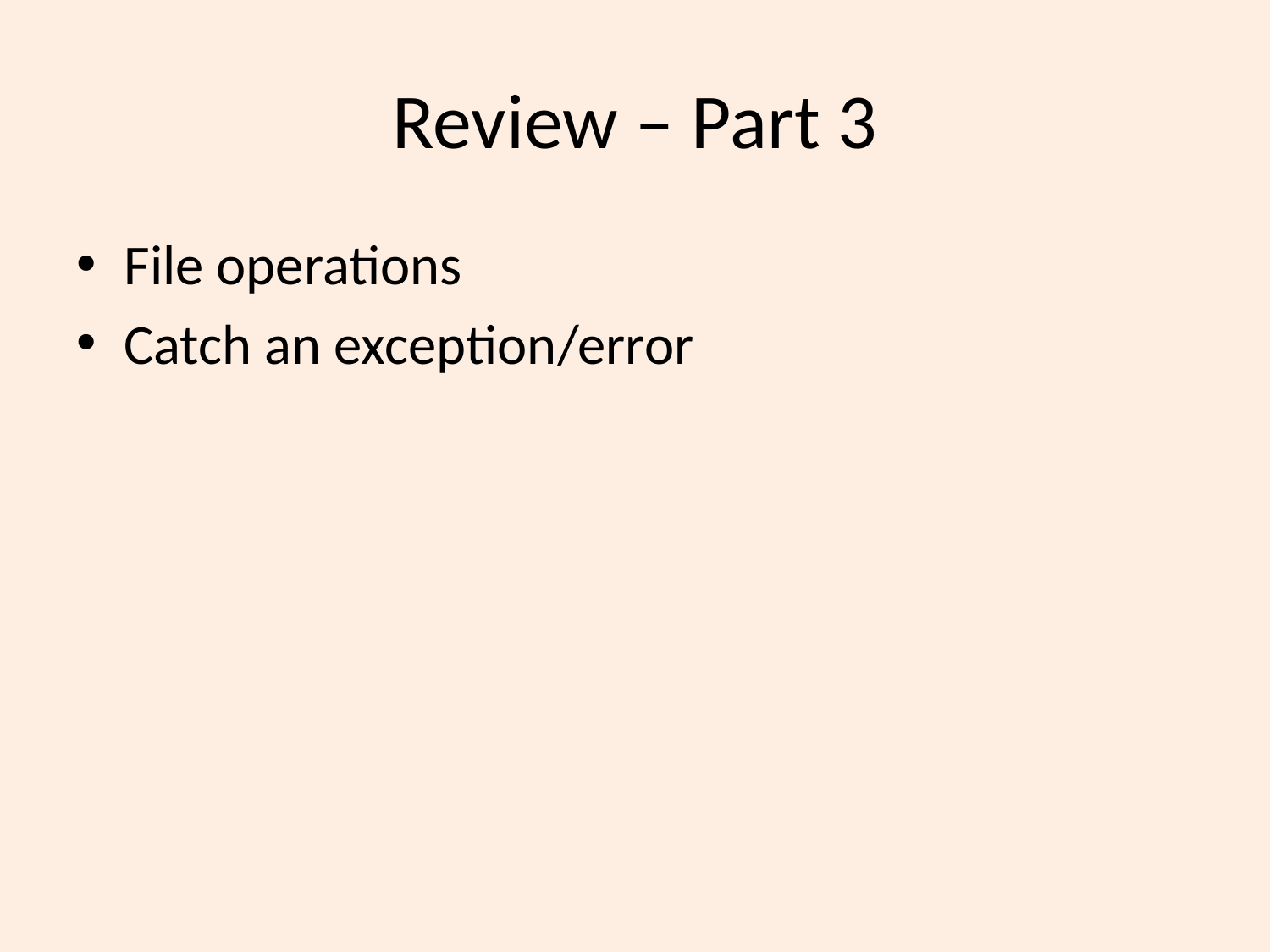

# Review – Part 3
File operations
Catch an exception/error